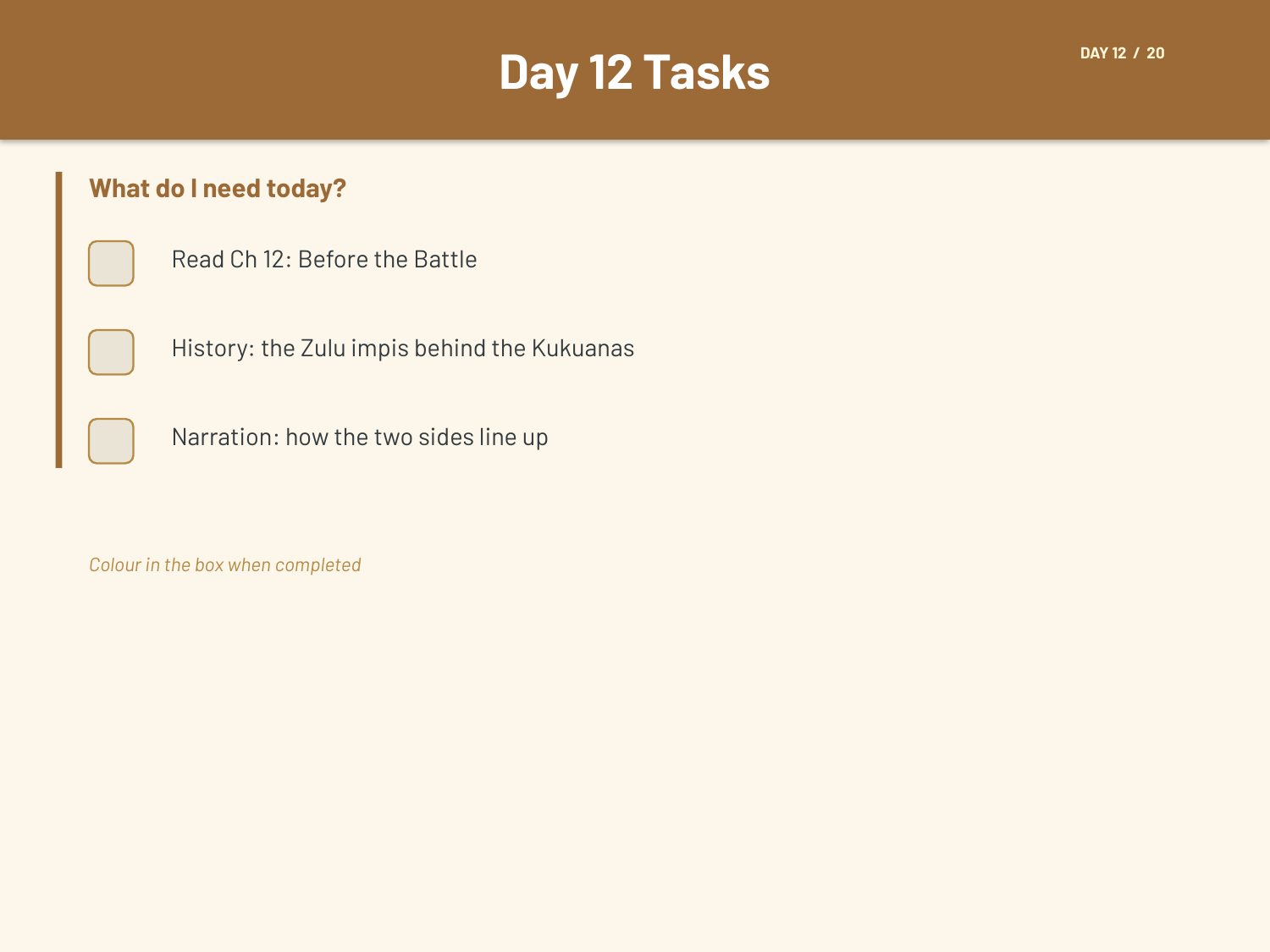

Day 12 Tasks
DAY 12  /  20
What do I need today?

Read Ch 12: Before the Battle

History: the Zulu impis behind the Kukuanas

Narration: how the two sides line up

Colour in the box when completed